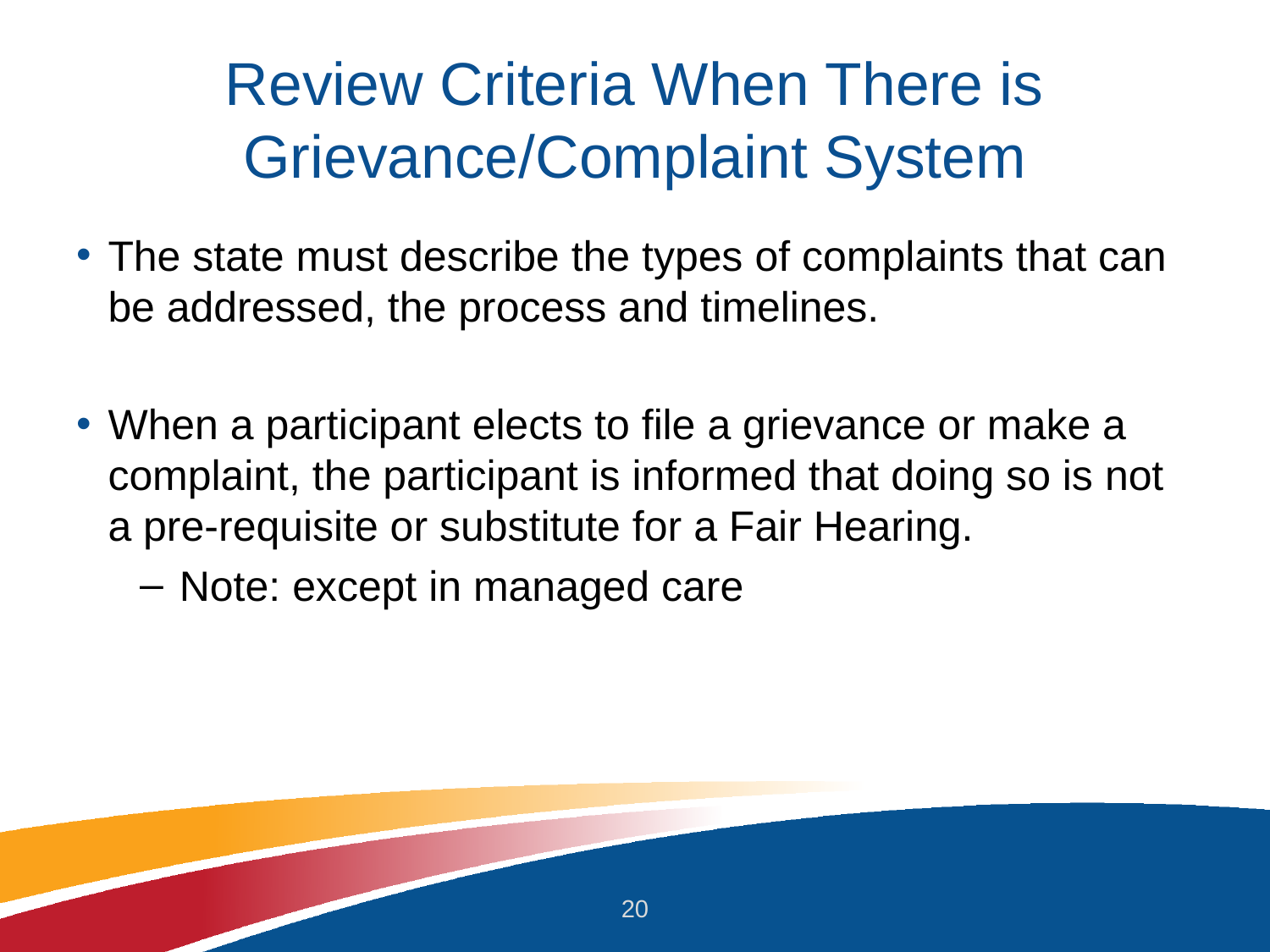

# Review Criteria When There is Grievance/Complaint System
The state must describe the types of complaints that can be addressed, the process and timelines.

When a participant elects to file a grievance or make a complaint, the participant is informed that doing so is not a pre-requisite or substitute for a Fair Hearing.
Note: except in managed care

20